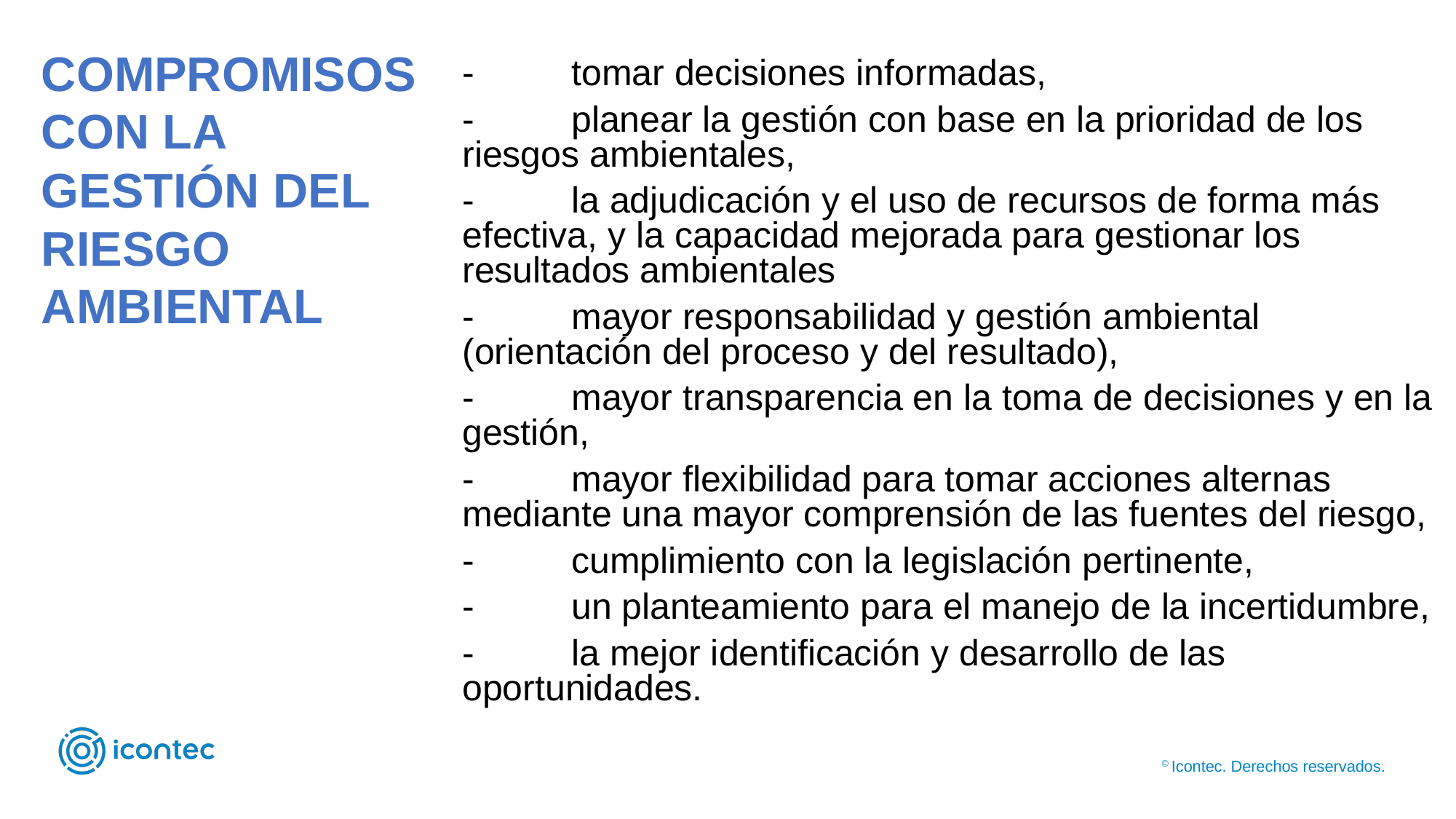

COMPROMISOS CON LA GESTIÓN DEL RIESGO AMBIENTAL
-	tomar decisiones informadas,
-	planear la gestión con base en la prioridad de los riesgos ambientales,
-	la adjudicación y el uso de recursos de forma más efectiva, y la capacidad mejorada para gestionar los resultados ambientales
-	mayor responsabilidad y gestión ambiental (orientación del proceso y del resultado),
-	mayor transparencia en la toma de decisiones y en la gestión,
-	mayor flexibilidad para tomar acciones alternas mediante una mayor comprensión de las fuentes del riesgo,
-	cumplimiento con la legislación pertinente,
-	un planteamiento para el manejo de la incertidumbre,
-	la mejor identificación y desarrollo de las oportunidades.